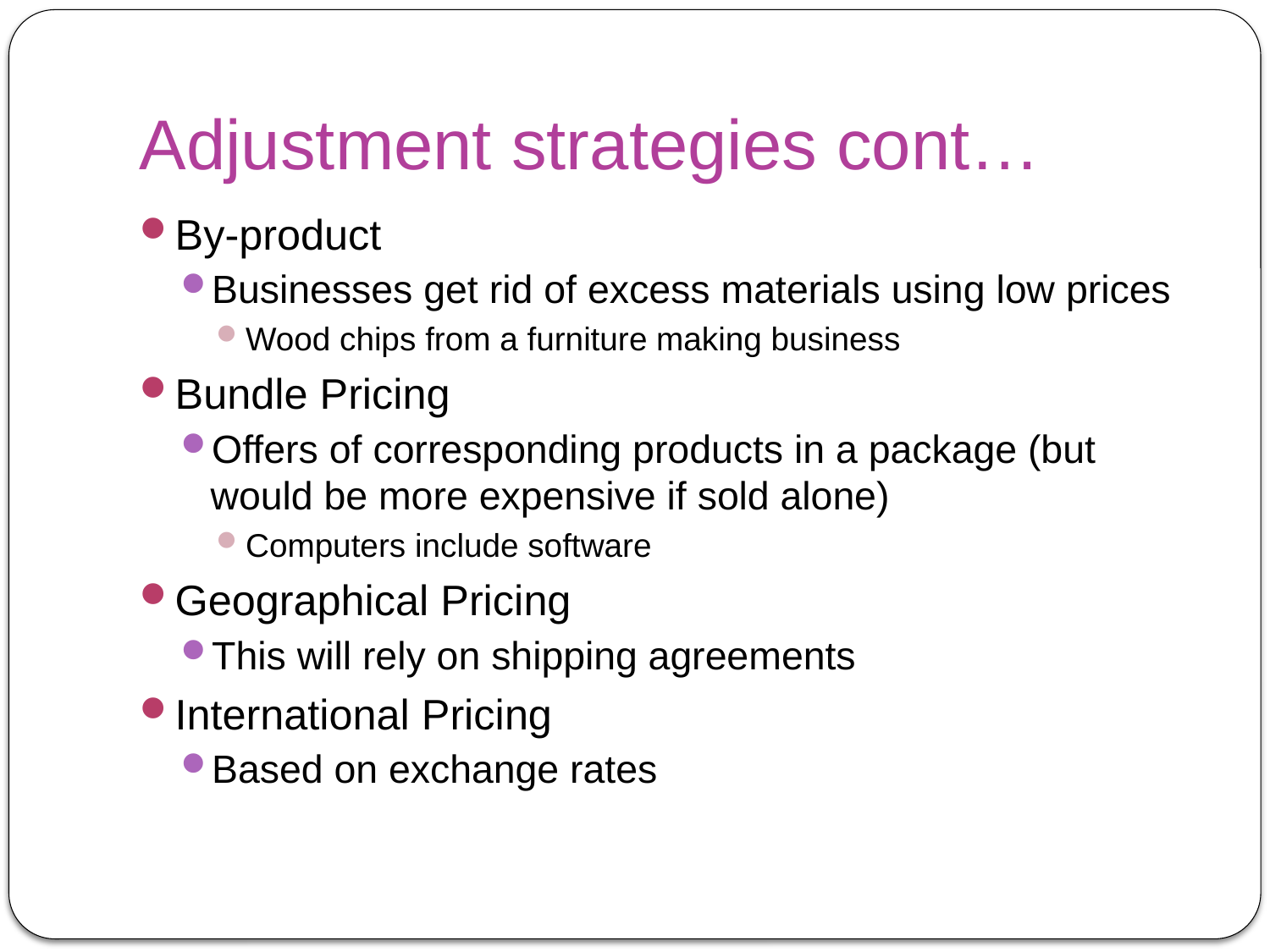

# Adjustment strategies cont…
By-product
Businesses get rid of excess materials using low prices
Wood chips from a furniture making business
Bundle Pricing
Offers of corresponding products in a package (but would be more expensive if sold alone)
Computers include software
Geographical Pricing
This will rely on shipping agreements
International Pricing
Based on exchange rates